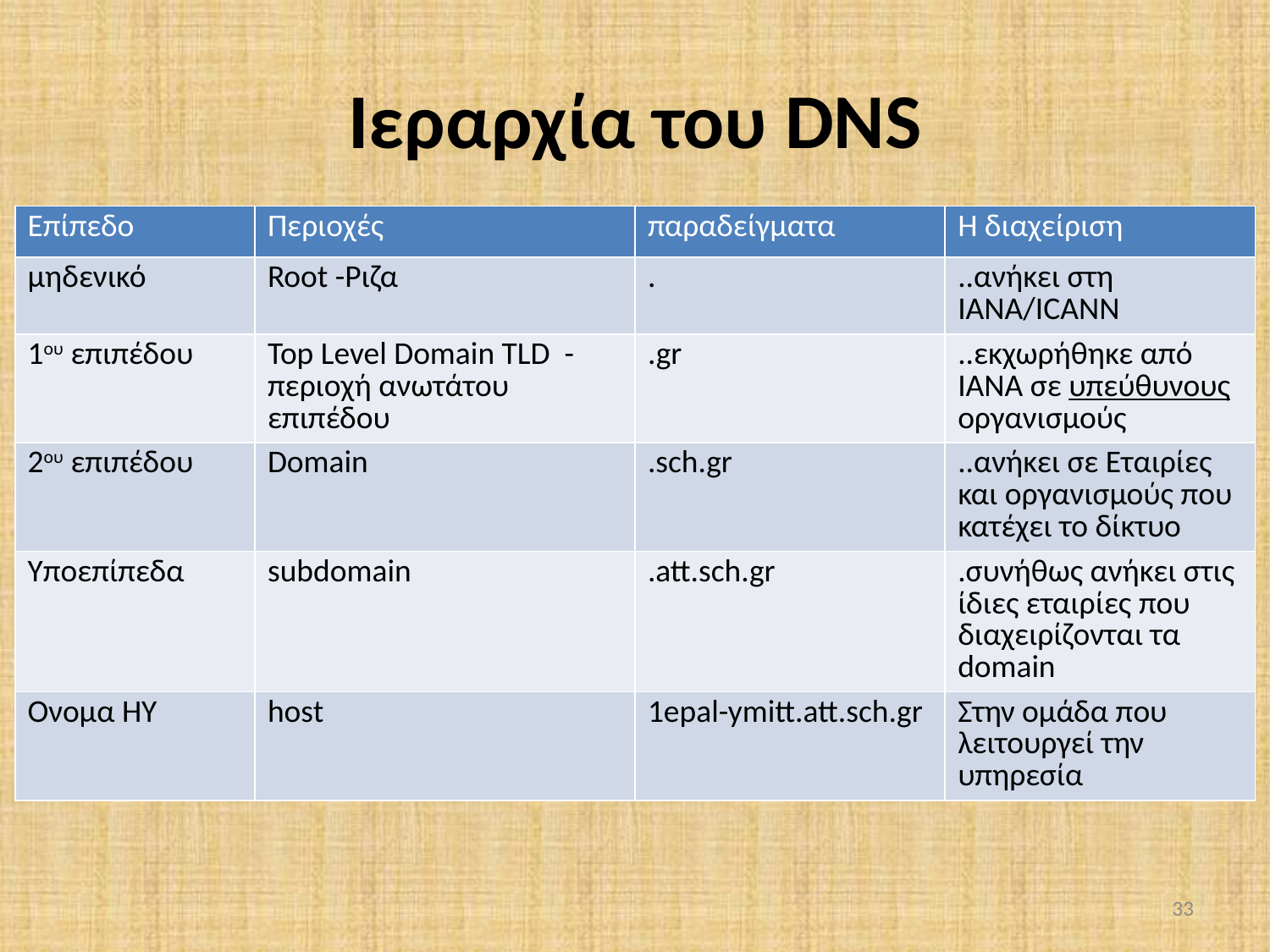

# Ιεραρχία του DNS
| Επίπεδο | Περιοχές | παραδείγματα | Η διαχείριση |
| --- | --- | --- | --- |
| μηδενικό | Root -Ριζα | . | ..ανήκει στη ΙΑΝΑ/ICANN |
| 1ου επιπέδου | Top Level Domain TLD - περιοχή ανωτάτου επιπέδου | .gr | ..εκχωρήθηκε από ΙΑΝΑ σε υπεύθυνους οργανισμούς |
| 2ου επιπέδου | Domain | .sch.gr | ..ανήκει σε Εταιρίες και οργανισμούς που κατέχει το δίκτυο |
| Υποεπίπεδα | subdomain | .att.sch.gr | .συνήθως ανήκει στις ίδιες εταιρίες που διαχειρίζονται τα domain |
| Ονομα ΗΥ | host | 1epal-ymitt.att.sch.gr | Στην ομάδα που λειτουργεί την υπηρεσία |

33